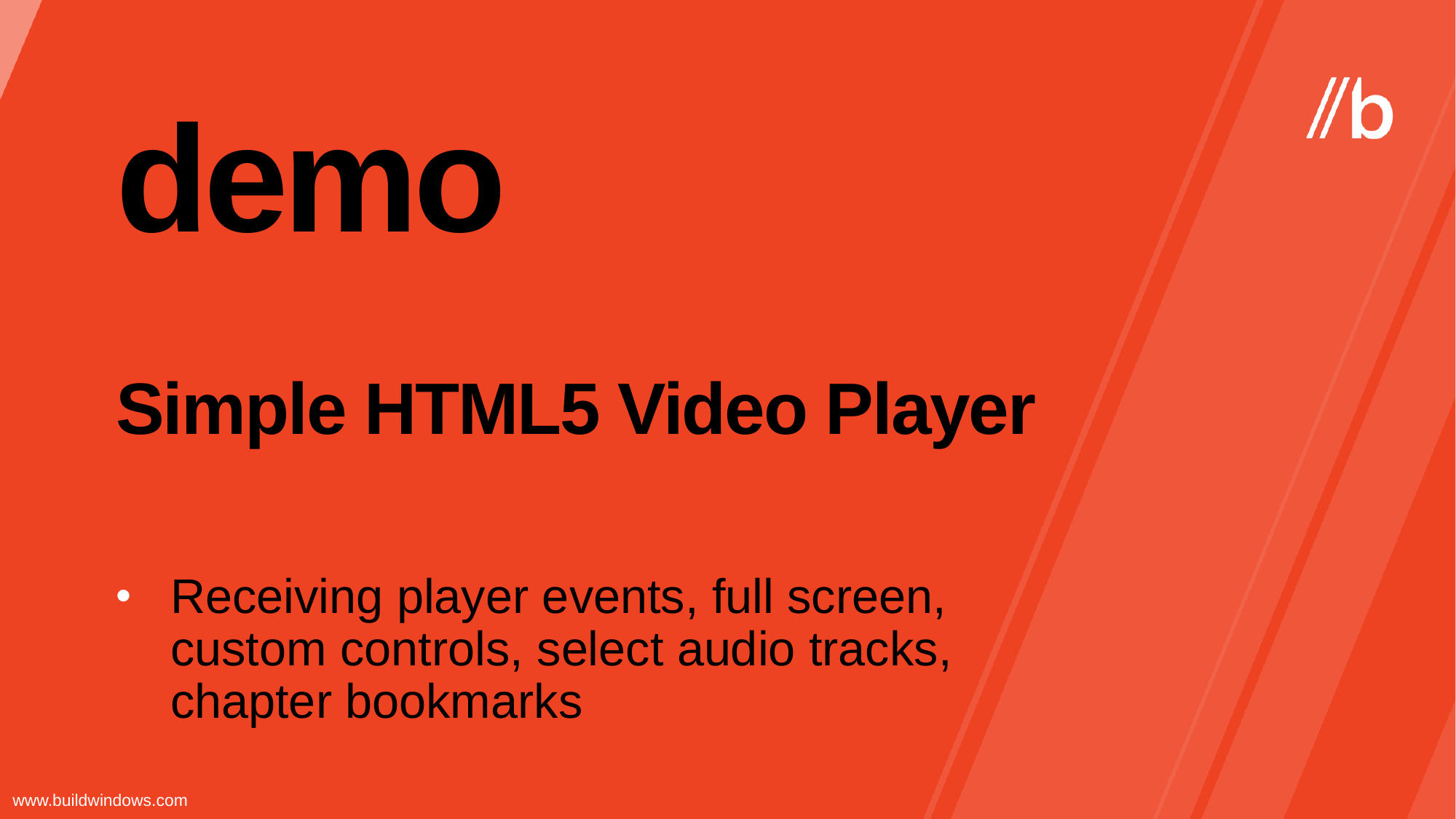

demo
# Simple HTML5 Video Player
Receiving player events, full screen, custom controls, select audio tracks, chapter bookmarks